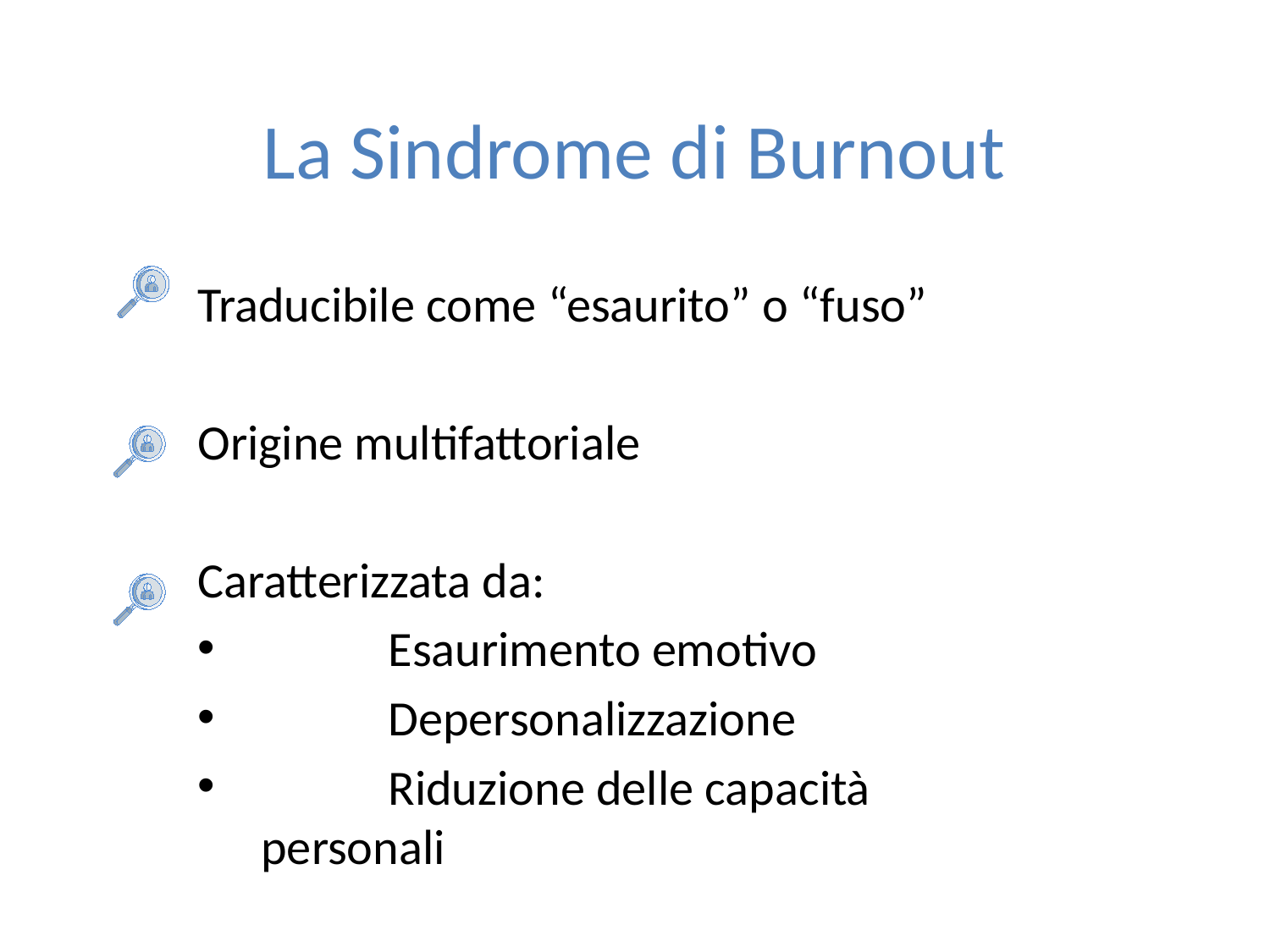

# La Sindrome di Burnout

Traducibile come “esaurito” o “fuso”

Origine multifattoriale

Caratterizzata da:
	Esaurimento emotivo
	Depersonalizzazione
	Riduzione delle capacità personali